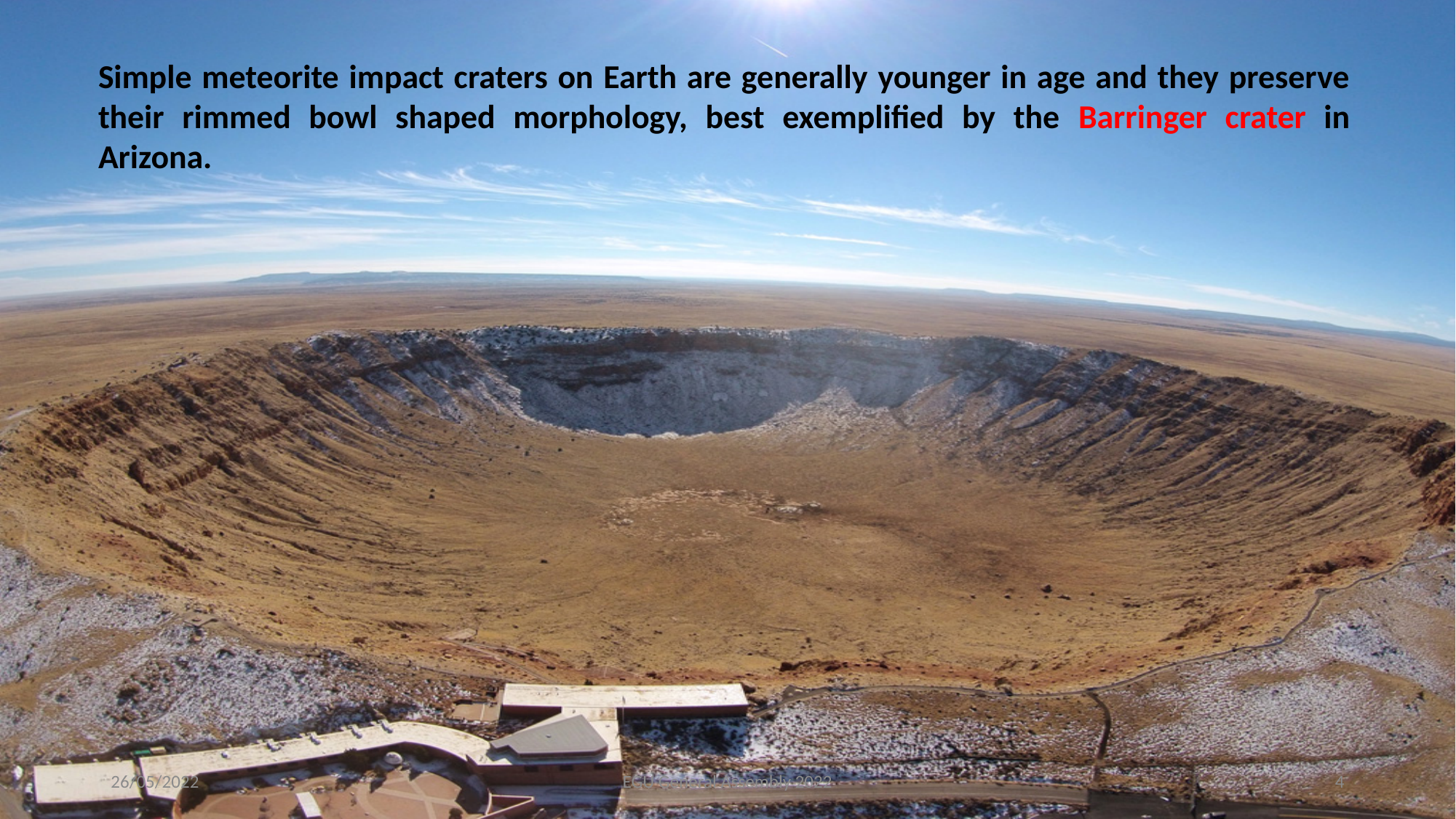

Simple meteorite impact craters on Earth are generally younger in age and they preserve their rimmed bowl shaped morphology, best exemplified by the Barringer crater in Arizona.
26/05/2022
EGU General Assembly 2022
4